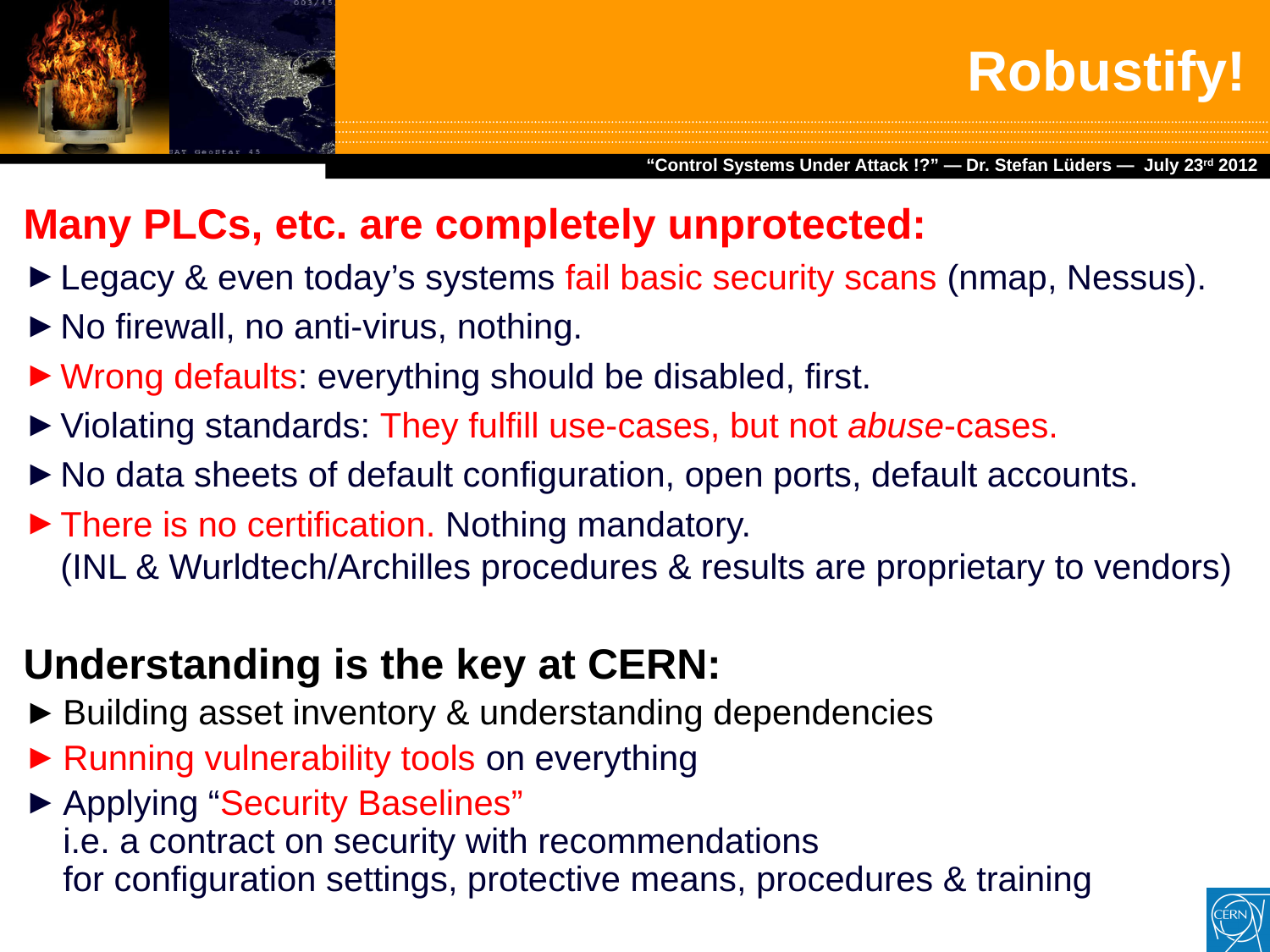

# Robustify!
Many PLCs, etc. are completely unprotected:
Legacy & even today’s systems fail basic security scans (nmap, Nessus).
No firewall, no anti-virus, nothing.
Wrong defaults: everything should be disabled, first.
Violating standards: They fulfill use-cases, but not abuse-cases.
No data sheets of default configuration, open ports, default accounts.
There is no certification. Nothing mandatory.
(INL & Wurldtech/Archilles procedures & results are proprietary to vendors)
Understanding is the key at CERN:
Building asset inventory & understanding dependencies
Running vulnerability tools on everything
Applying “Security Baselines”
i.e. a contract on security with recommendations
for configuration settings, protective means, procedures & training